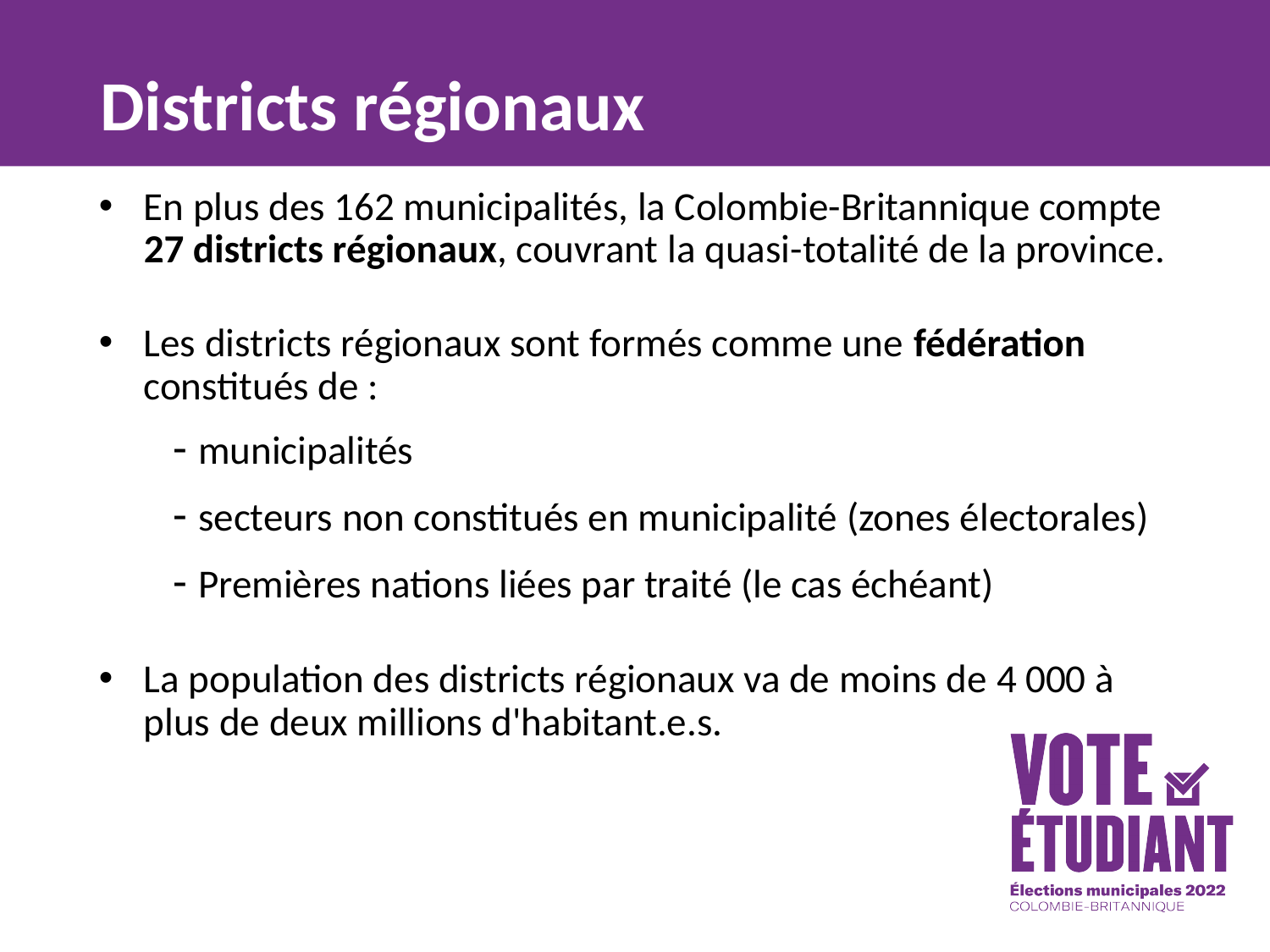

# Districts régionaux
En plus des 162 municipalités, la Colombie-Britannique compte 27 districts régionaux, couvrant la quasi-totalité de la province.

Les districts régionaux sont formés comme une fédération constitués de :
- municipalités
- secteurs non constitués en municipalité (zones électorales)
- Premières nations liées par traité (le cas échéant)

La population des districts régionaux va de moins de 4 000 à plus de deux millions d'habitant.e.s.